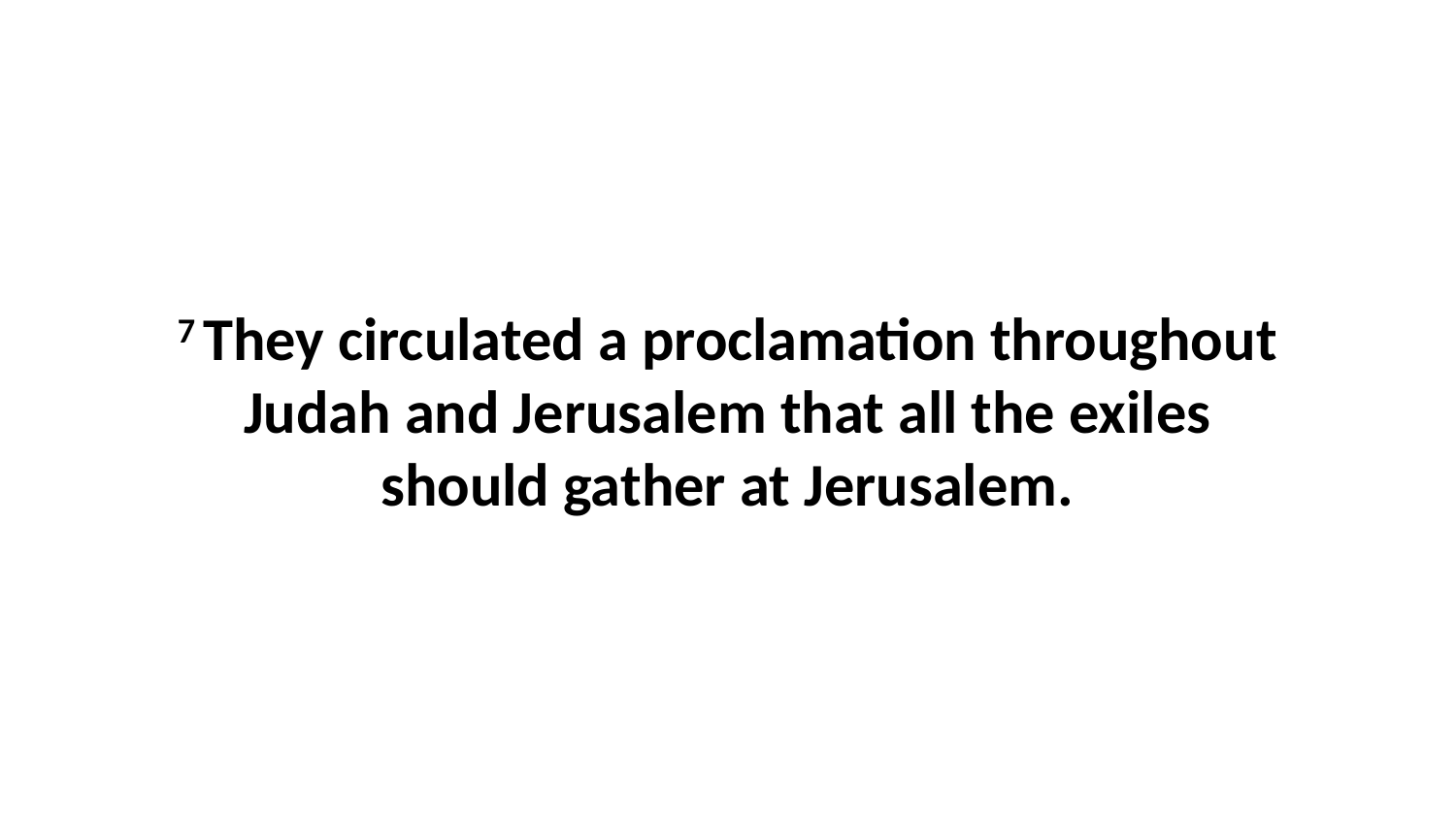

7 They circulated a proclamation throughout Judah and Jerusalem that all the exiles should gather at Jerusalem.